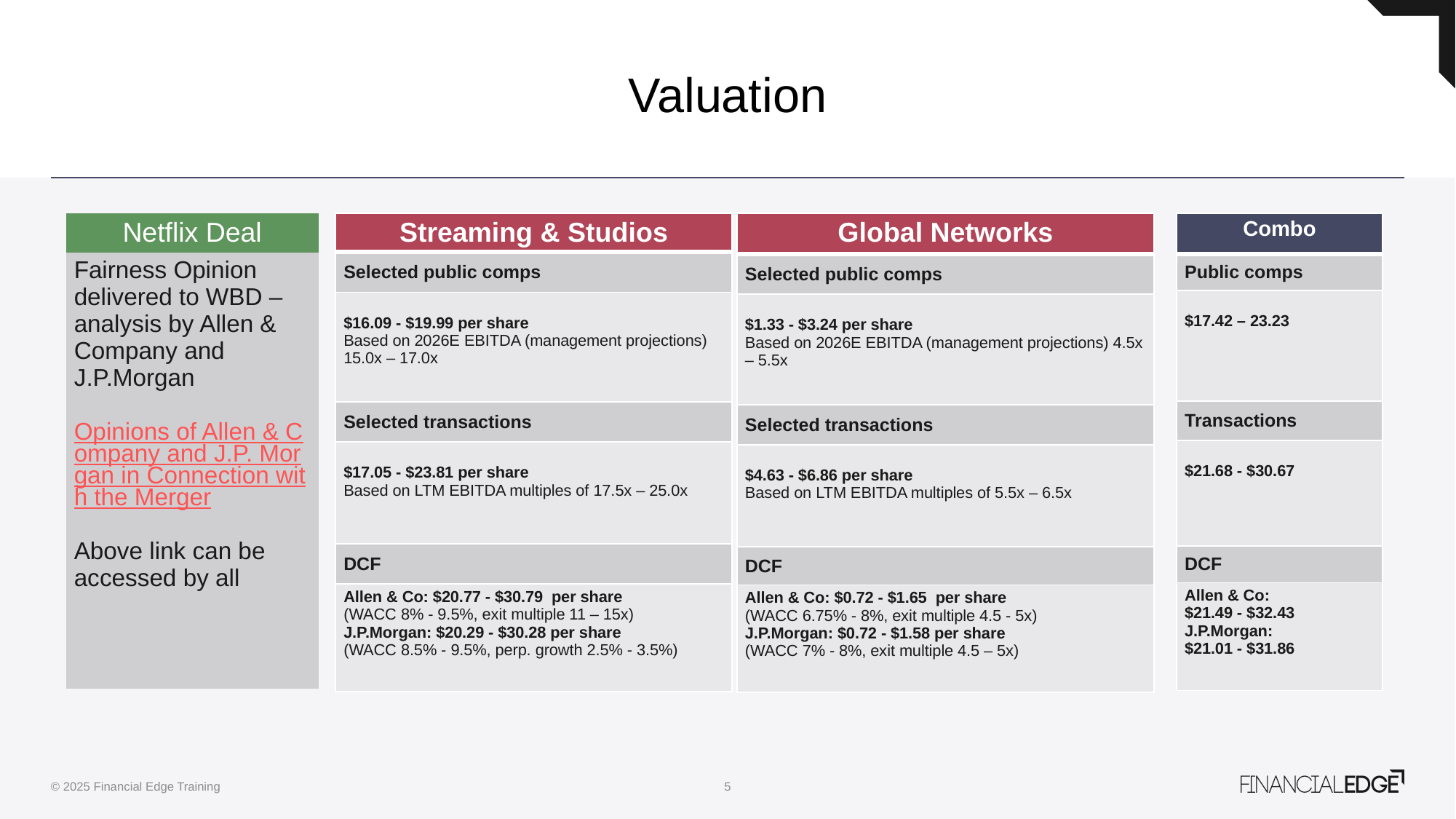

# Valuation
| Streaming & Studios |
| --- |
| Selected public comps |
| $16.09 - $19.99 per share Based on 2026E EBITDA (management projections) 15.0x – 17.0x |
| Selected transactions |
| $17.05 - $23.81 per share Based on LTM EBITDA multiples of 17.5x – 25.0x |
| DCF |
| Allen & Co: $20.77 - $30.79 per share (WACC 8% - 9.5%, exit multiple 11 – 15x) J.P.Morgan: $20.29 - $30.28 per share (WACC 8.5% - 9.5%, perp. growth 2.5% - 3.5%) |
| Global Networks |
| --- |
| Selected public comps |
| $1.33 - $3.24 per share Based on 2026E EBITDA (management projections) 4.5x – 5.5x |
| Selected transactions |
| $4.63 - $6.86 per share Based on LTM EBITDA multiples of 5.5x – 6.5x |
| DCF |
| Allen & Co: $0.72 - $1.65 per share (WACC 6.75% - 8%, exit multiple 4.5 - 5x) J.P.Morgan: $0.72 - $1.58 per share (WACC 7% - 8%, exit multiple 4.5 – 5x) |
| Combo |
| --- |
| Public comps |
| $17.42 – 23.23 |
| Transactions |
| $21.68 - $30.67 |
| DCF |
| Allen & Co: $21.49 - $32.43 J.P.Morgan: $21.01 - $31.86 |
| Netflix Deal |
| --- |
| Fairness Opinion delivered to WBD – analysis by Allen & Company and J.P.Morgan Opinions of Allen & Company and J.P. Morgan in Connection with the Merger Above link can be accessed by all |
© 2025 Financial Edge Training
5